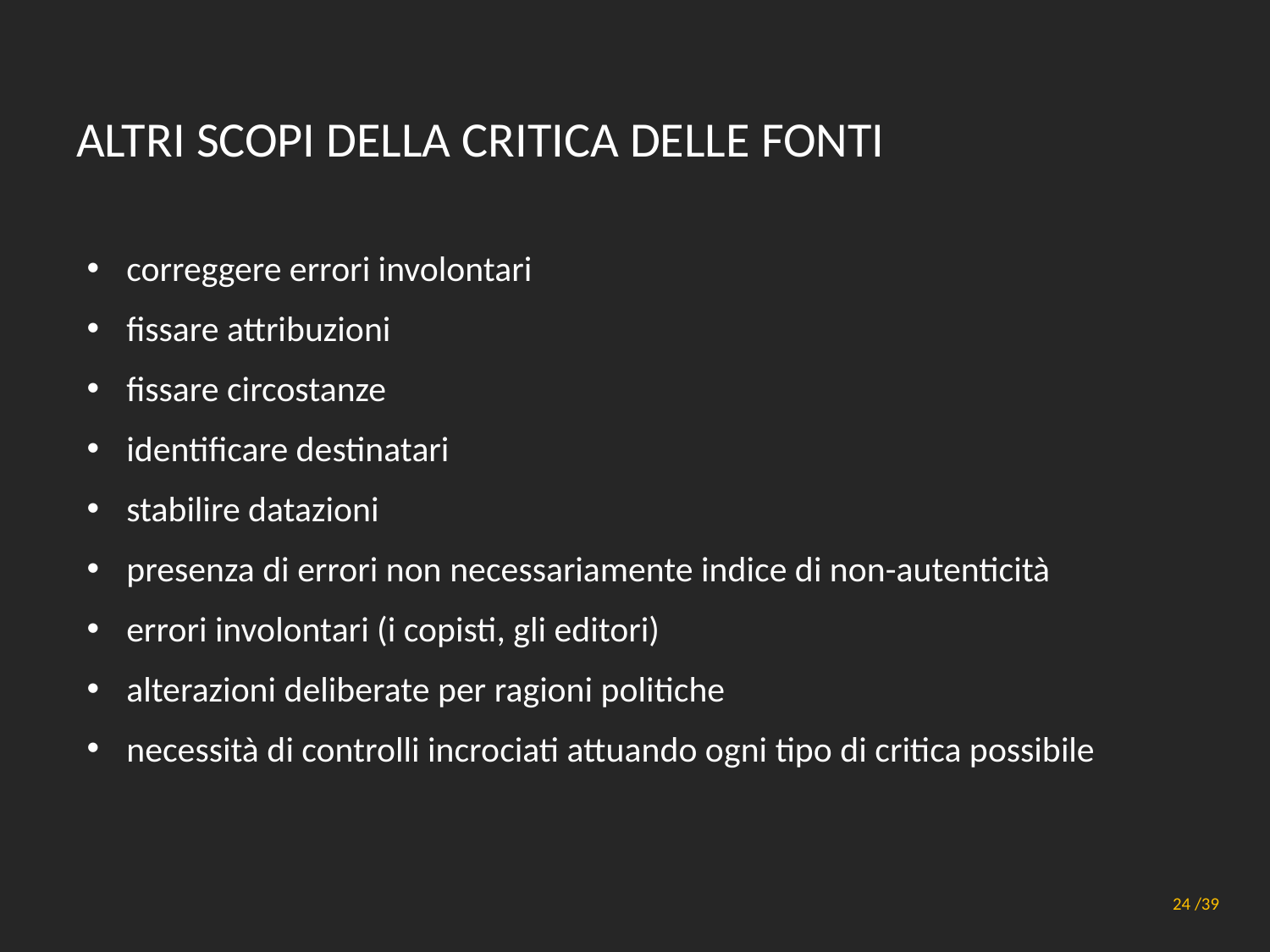

# Altri scopi della critica delle fonti
correggere errori involontari
fissare attribuzioni
fissare circostanze
identificare destinatari
stabilire datazioni
presenza di errori non necessariamente indice di non-autenticità
errori involontari (i copisti, gli editori)
alterazioni deliberate per ragioni politiche
necessità di controlli incrociati attuando ogni tipo di critica possibile
Principi generali di metodo
24 /39